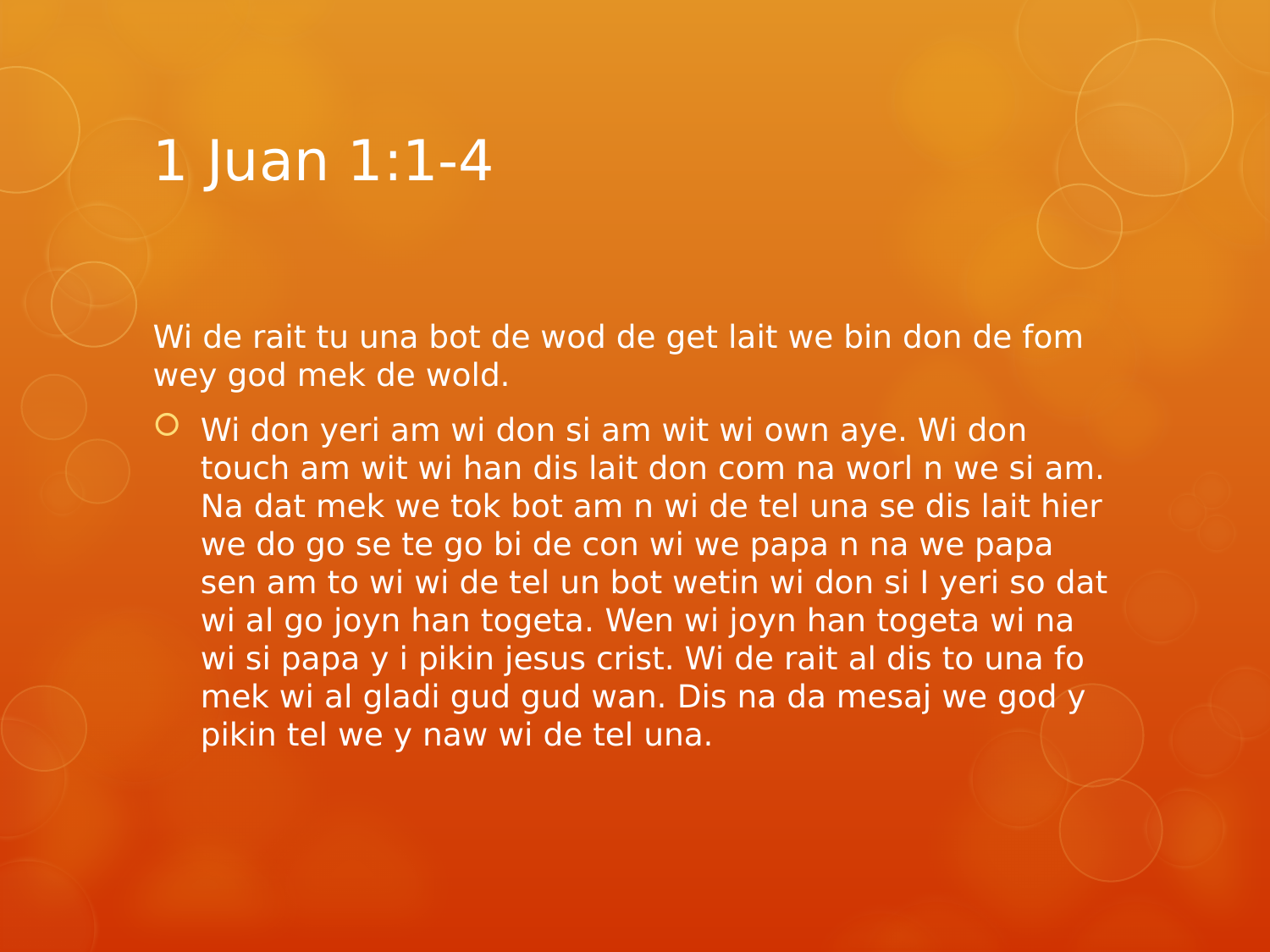

# 1 Juan 1:1-4
Wi de rait tu una bot de wod de get lait we bin don de fom wey god mek de wold.
Wi don yeri am wi don si am wit wi own aye. Wi don touch am wit wi han dis lait don com na worl n we si am. Na dat mek we tok bot am n wi de tel una se dis lait hier we do go se te go bi de con wi we papa n na we papa sen am to wi wi de tel un bot wetin wi don si I yeri so dat wi al go joyn han togeta. Wen wi joyn han togeta wi na wi si papa y i pikin jesus crist. Wi de rait al dis to una fo mek wi al gladi gud gud wan. Dis na da mesaj we god y pikin tel we y naw wi de tel una.